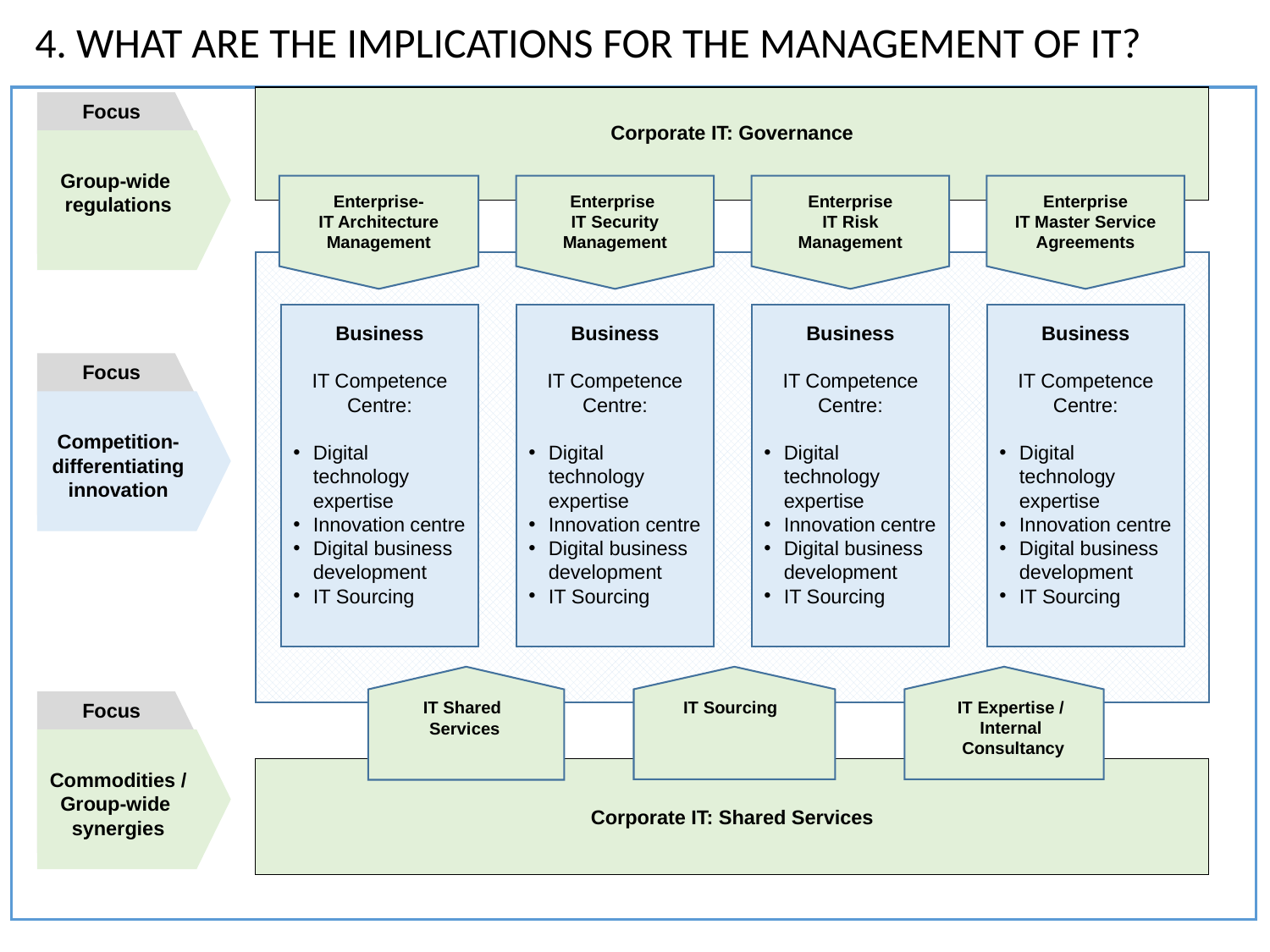

4. WHAT ARE THE IMPLICATIONS FOR THE MANAGEMENT OF IT?

Corporate IT: Governance

Focus

Group-wide
regulations
Enterprise-
IT Architecture Management
Enterprise
IT Security Management
Enterprise
IT Risk
Management
Enterprise
IT Master Service Agreements

Business

IT Competence
Centre:

Digital technology expertise
Innovation centre
Digital business development
IT Sourcing

Business

IT Competence
Centre:

Digital technology expertise
Innovation centre
Digital business development
IT Sourcing

Business

IT Competence
Centre:

Digital technology expertise
Innovation centre
Digital business development
IT Sourcing

Business

IT Competence
Centre:

Digital technology expertise
Innovation centre
Digital business development
IT Sourcing

Focus

Competition-differentiating
innovation

IT Shared
Services

IT Sourcing

IT Expertise /
Internal
Consultancy

Focus

Commodities / Group-wide
synergies
Corporate IT: Shared Services